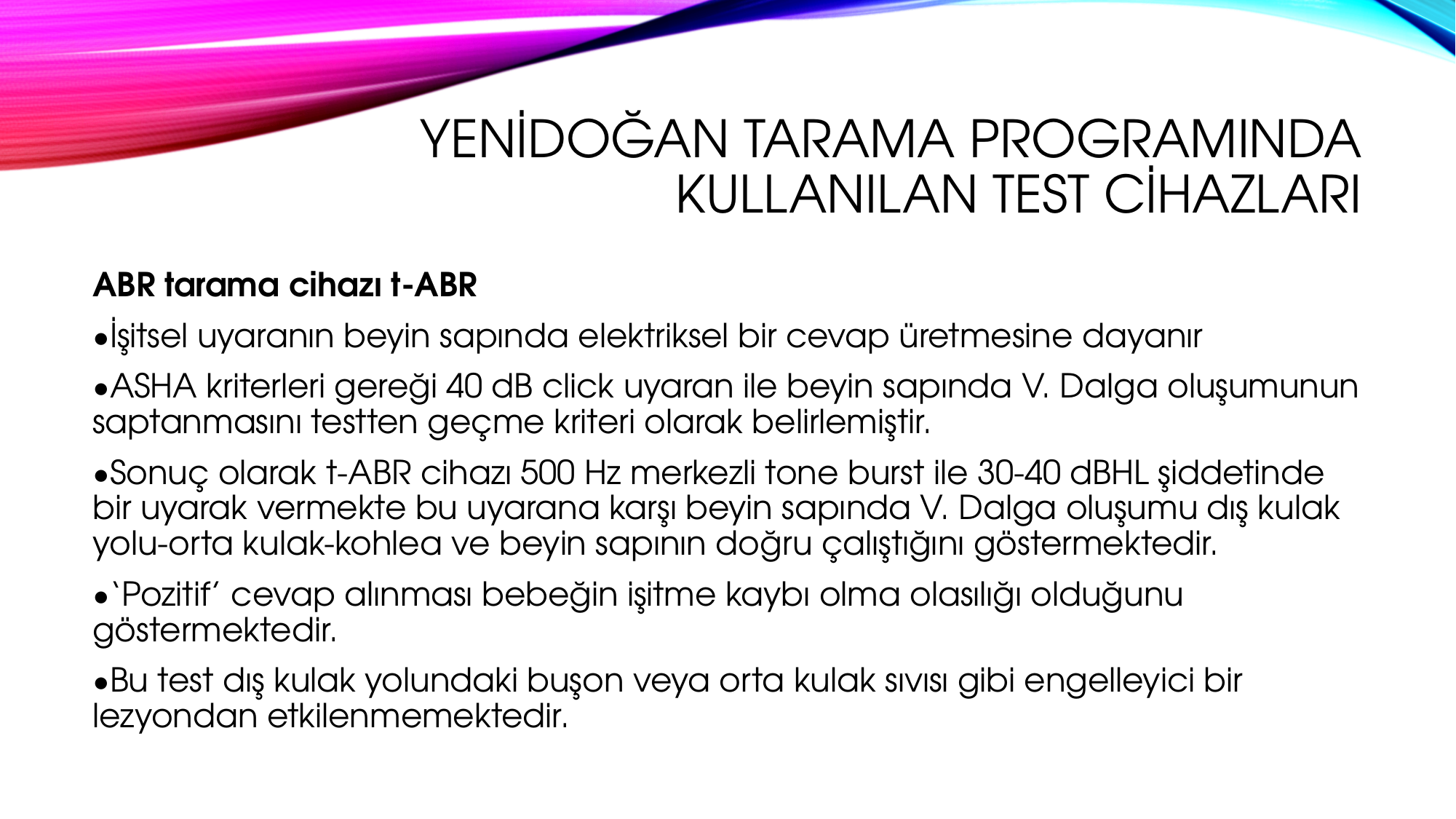

# YENİDOĞAN TARAMA PROGRAMINDA KULLANILAN TEST CİHAZLARI
ABR tarama cihazı t-ABR
•İşitsel uyaranın beyin sapında elektriksel bir cevap üretmesine dayanır
•ASHA kriterleri gereği 40 dB click uyaran ile beyin sapında V. Dalga oluşumunun saptanmasını testten geçme kriteri olarak belirlemiştir.
•Sonuç olarak t-ABR cihazı 500 Hz merkezli tone burst ile 30-40 dBHL şiddetinde bir uyarak vermekte bu uyarana karşı beyin sapında V. Dalga oluşumu dış kulak yolu-orta kulak-kohlea ve beyin sapının doğru çalıştığını göstermektedir.
•‘Pozitif’ cevap alınması bebeğin işitme kaybı olma olasılığı olduğunu göstermektedir.
•Bu test dış kulak yolundaki buşon veya orta kulak sıvısı gibi engelleyici bir lezyondan etkilenmemektedir.